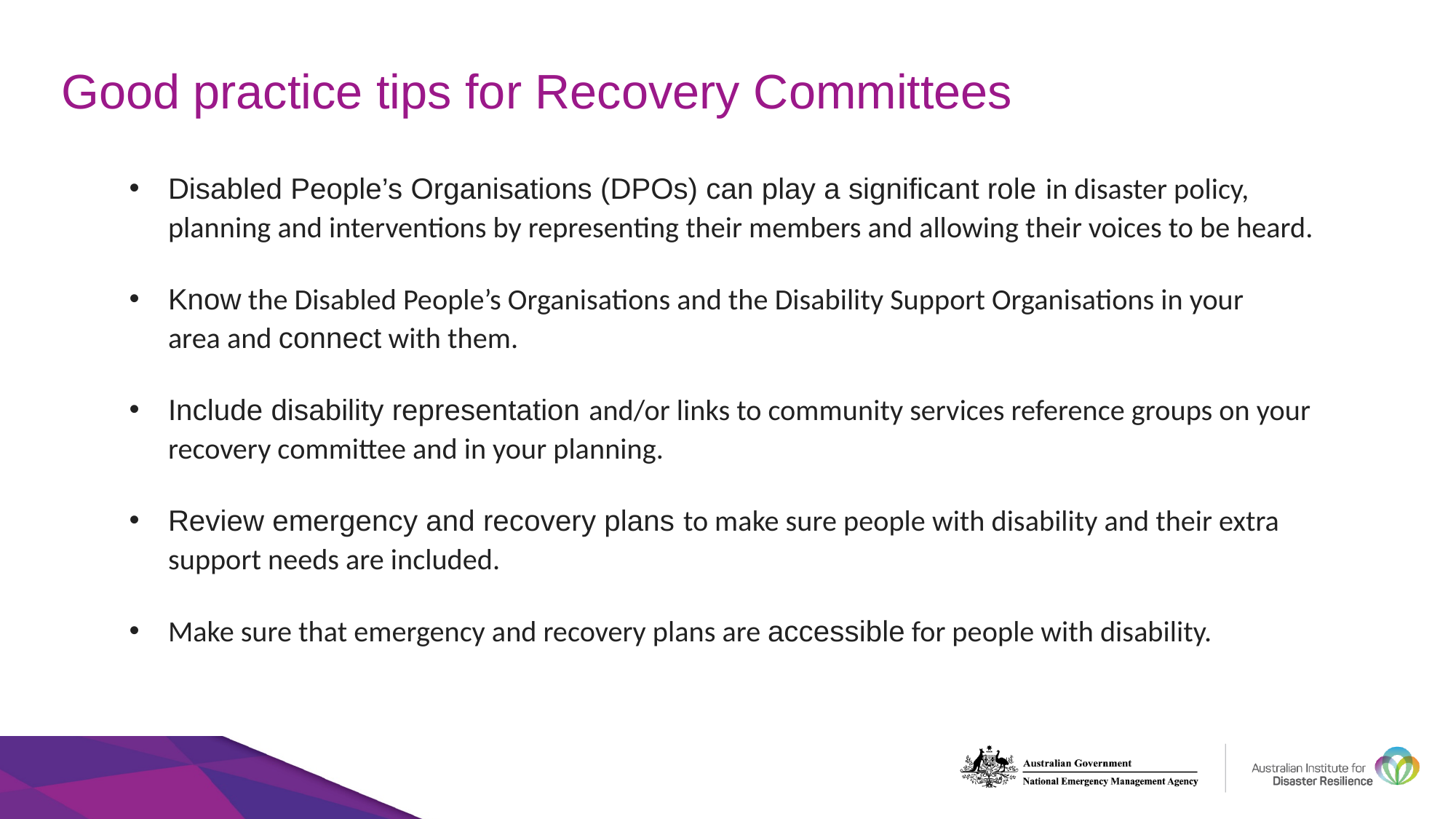

# Good practice tips for Recovery Committees
Disabled People’s Organisations (DPOs) can play a significant role in disaster policy, planning and interventions by representing their members and allowing their voices to be heard.
Know the Disabled People’s Organisations and the Disability Support Organisations in your area and connect with them.
Include disability representation and/or links to community services reference groups on your recovery committee and in your planning.
Review emergency and recovery plans to make sure people with disability and their extra support needs are included.
Make sure that emergency and recovery plans are accessible for people with disability.